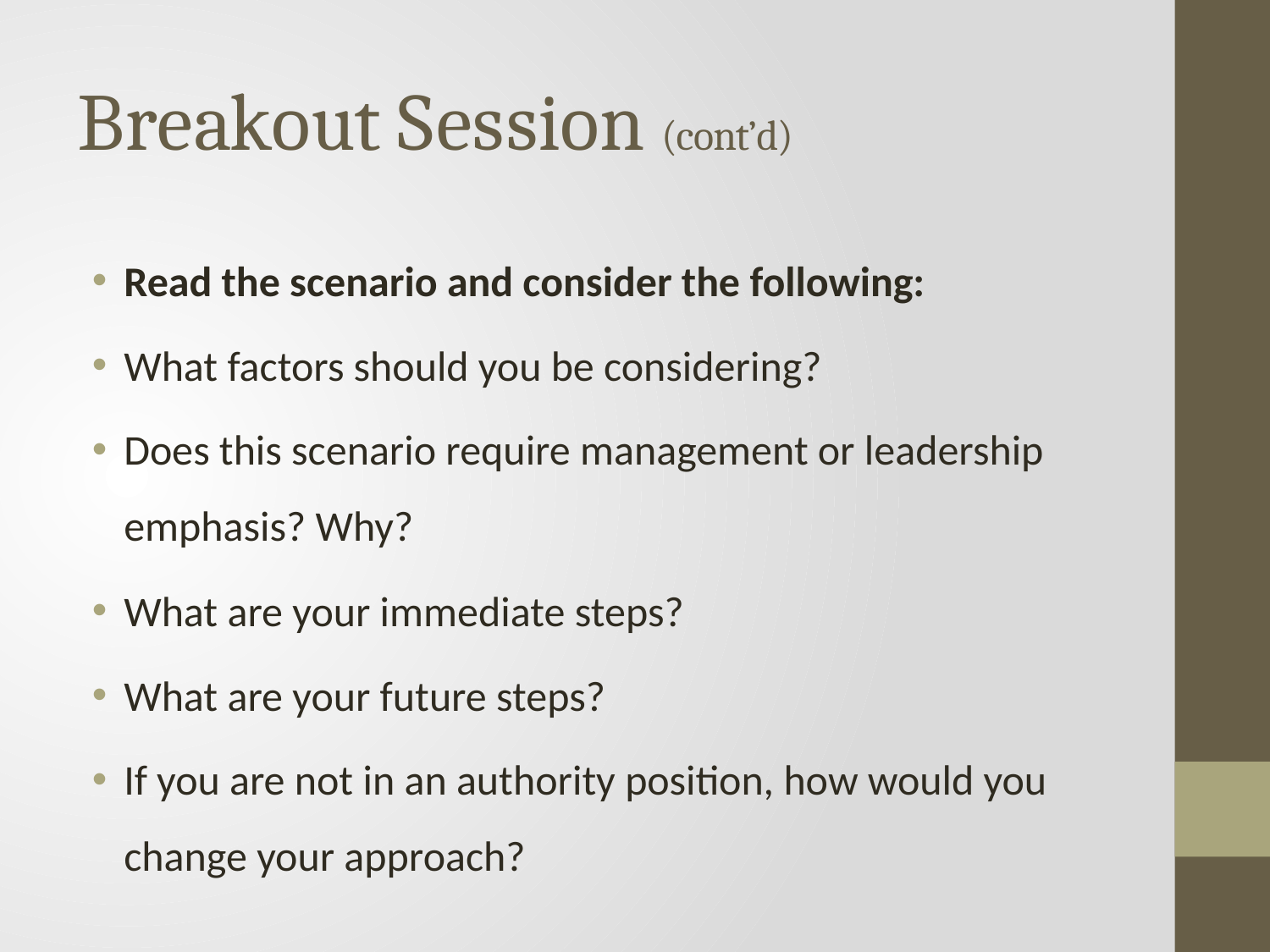

# Breakout Session (cont’d)
Read the scenario and consider the following:
What factors should you be considering?
Does this scenario require management or leadership emphasis? Why?
What are your immediate steps?
What are your future steps?
If you are not in an authority position, how would you change your approach?